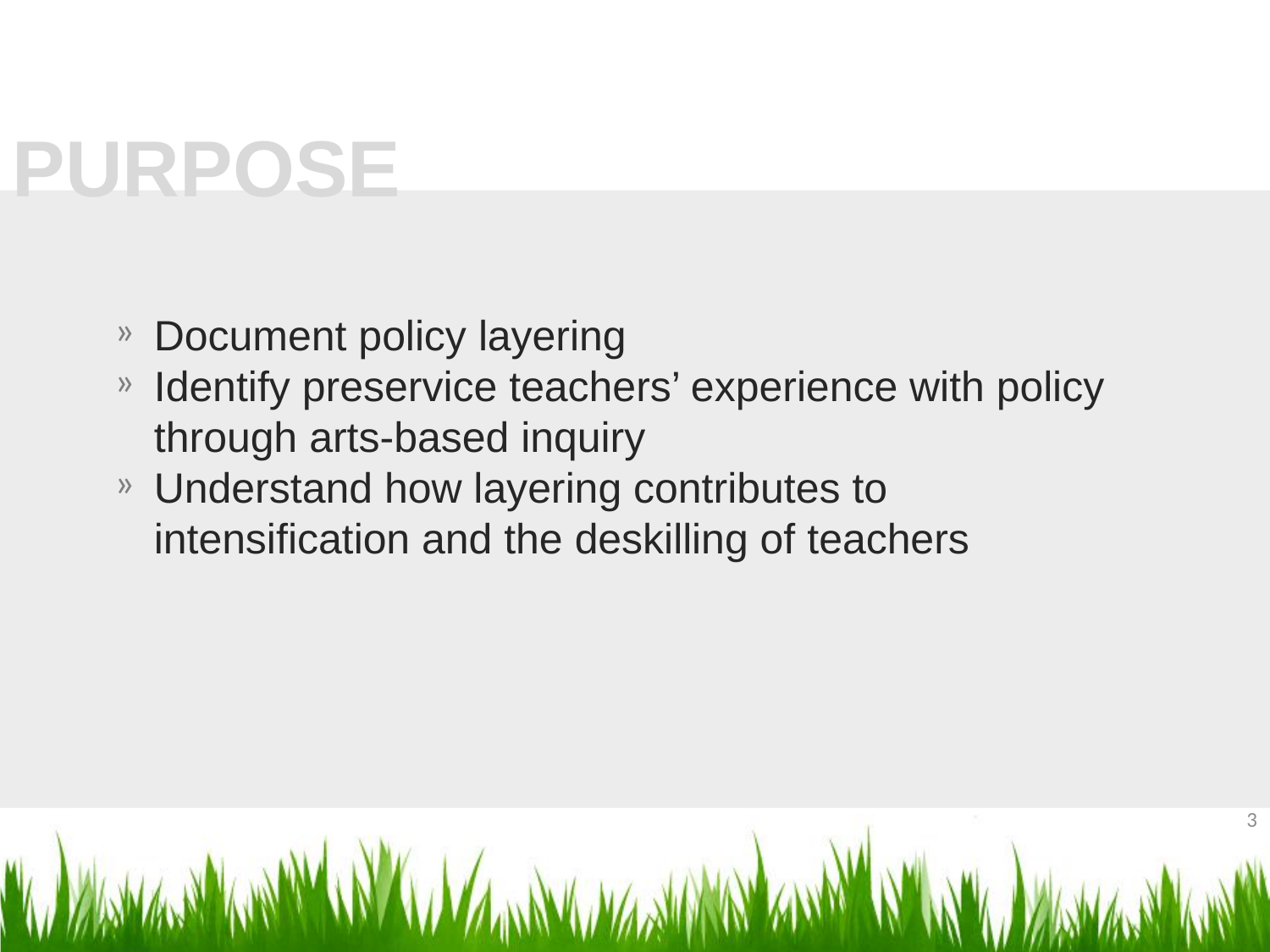

PURPOSE

Document policy layering
Identify preservice teachers’ experience with policy through arts-based inquiry
Understand how layering contributes to intensification and the deskilling of teachers
3